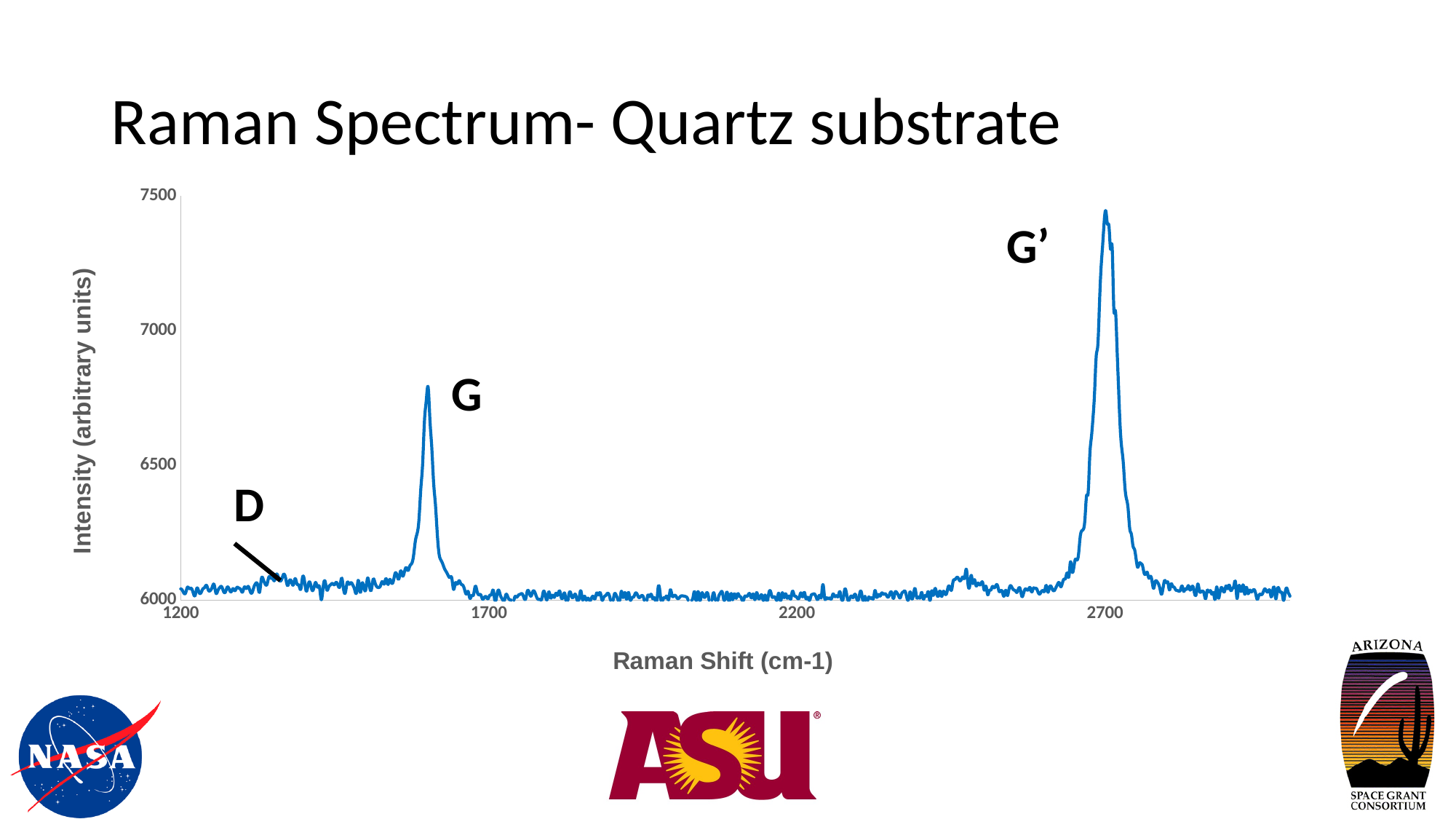

# Raman Spectrum- Quartz substrate

### Chart

| Category |  |
|---|---|